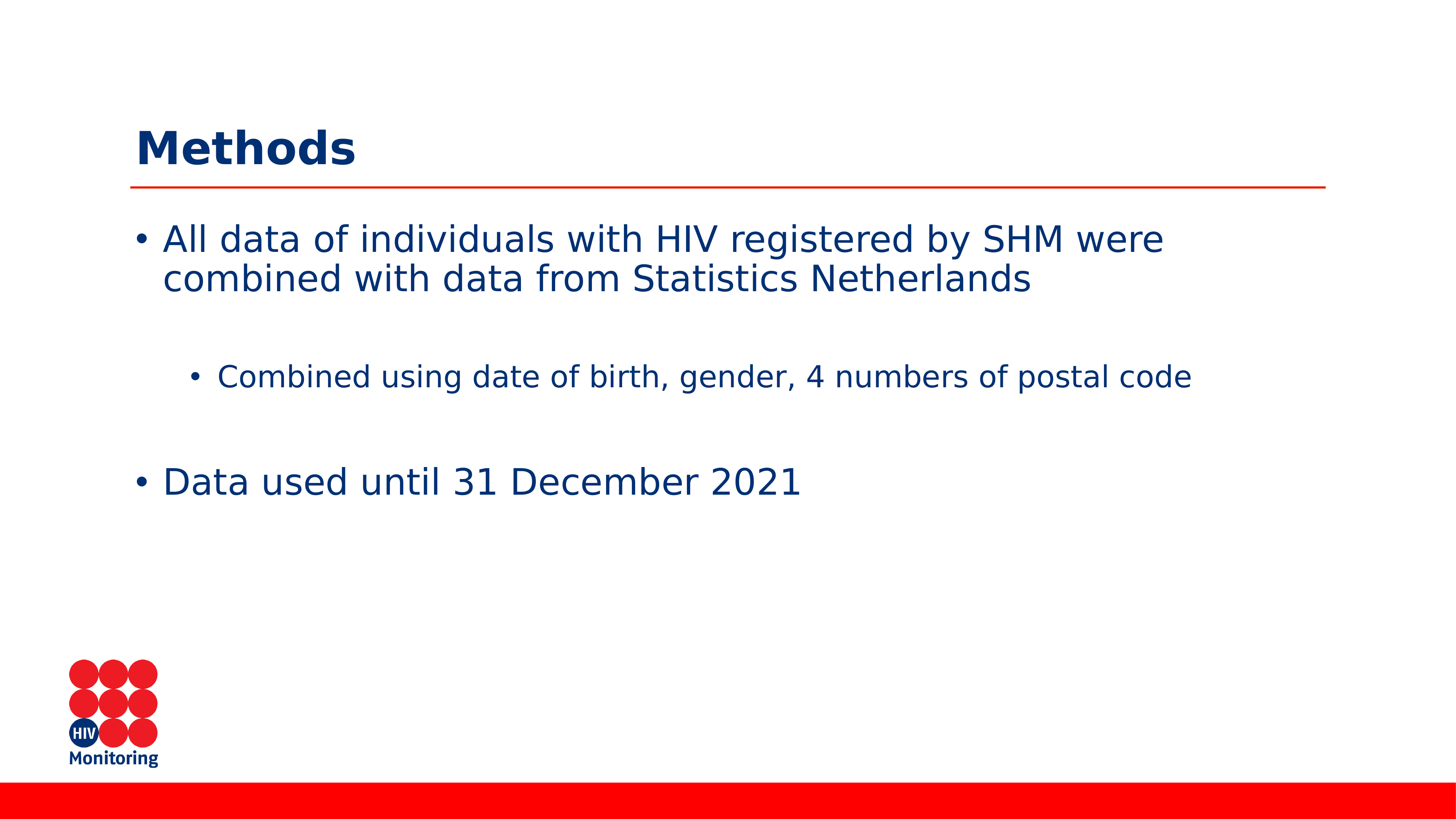

# Methods
All data of individuals with HIV registered by SHM were combined with data from Statistics Netherlands

Combined using date of birth, gender, 4 numbers of postal code

Data used until 31 December 2021